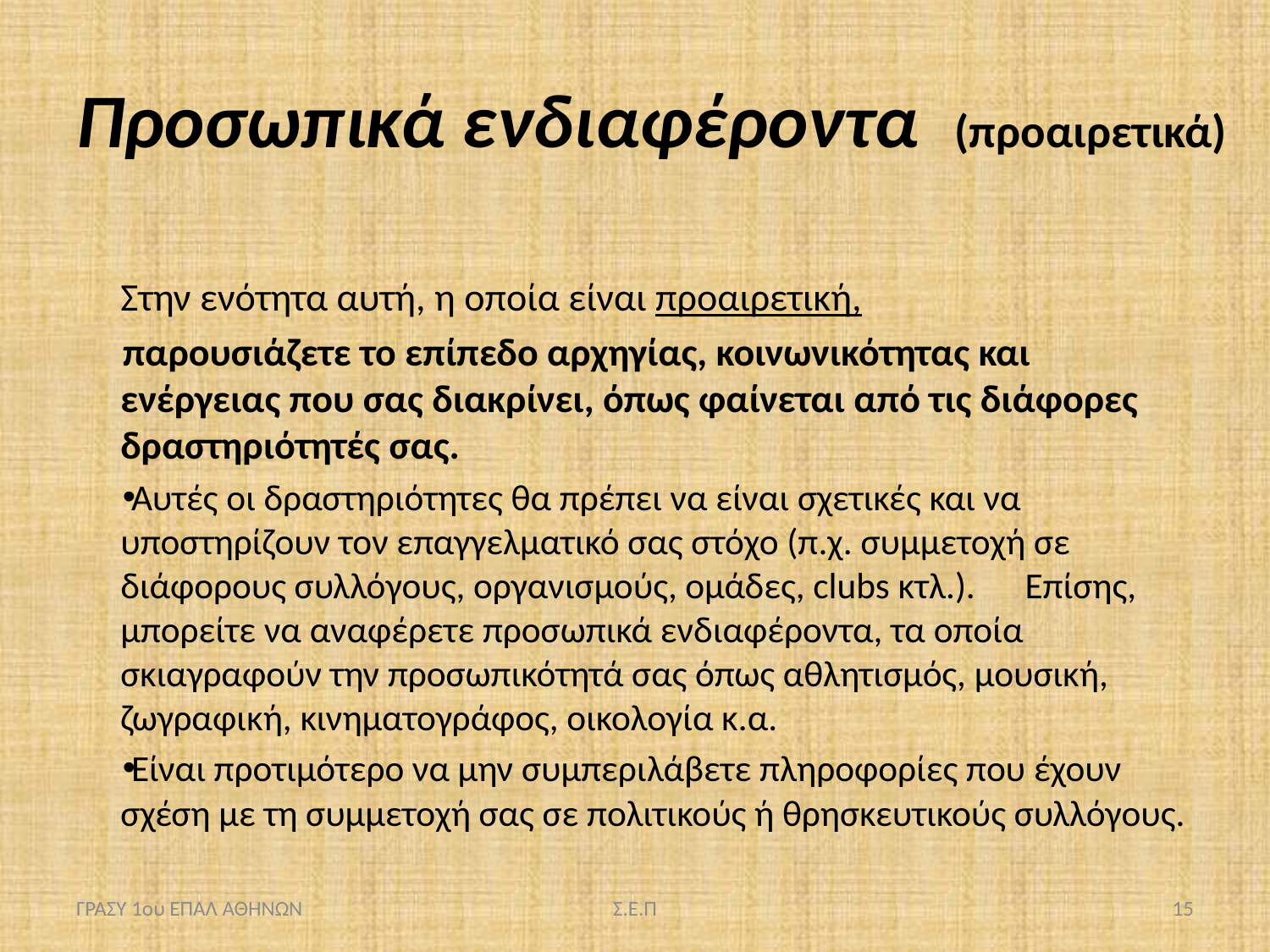

# Προσωπικά ενδιαφέροντα  (προαιρετικά)
 
Στην ενότητα αυτή, η οποία είναι προαιρετική,
παρουσιάζετε το επίπεδο αρχηγίας, κοινωνικότητας και ενέργειας που σας διακρίνει, όπως φαίνεται από τις διάφορες δραστηριότητές σας.
Αυτές οι δραστηριότητες θα πρέπει να είναι σχετικές και να υποστηρίζουν τον επαγγελματικό σας στόχο (π.χ. συμμετοχή σε διάφορους συλλόγους, οργανισμούς, ομάδες, clubs κτλ.).      Επίσης, μπορείτε να αναφέρετε προσωπικά ενδιαφέροντα, τα οποία σκιαγραφούν την προσωπικότητά σας όπως αθλητισμός, μουσική, ζωγραφική, κινηματογράφος, οικολογία κ.α.
Είναι προτιμότερο να μην συμπεριλάβετε πληροφορίες που έχουν σχέση με τη συμμετοχή σας σε πολιτικούς ή θρησκευτικούς συλλόγους.
ΓΡΑΣΥ 1ου ΕΠΑΛ ΑΘΗΝΩΝ
Σ.Ε.Π
15